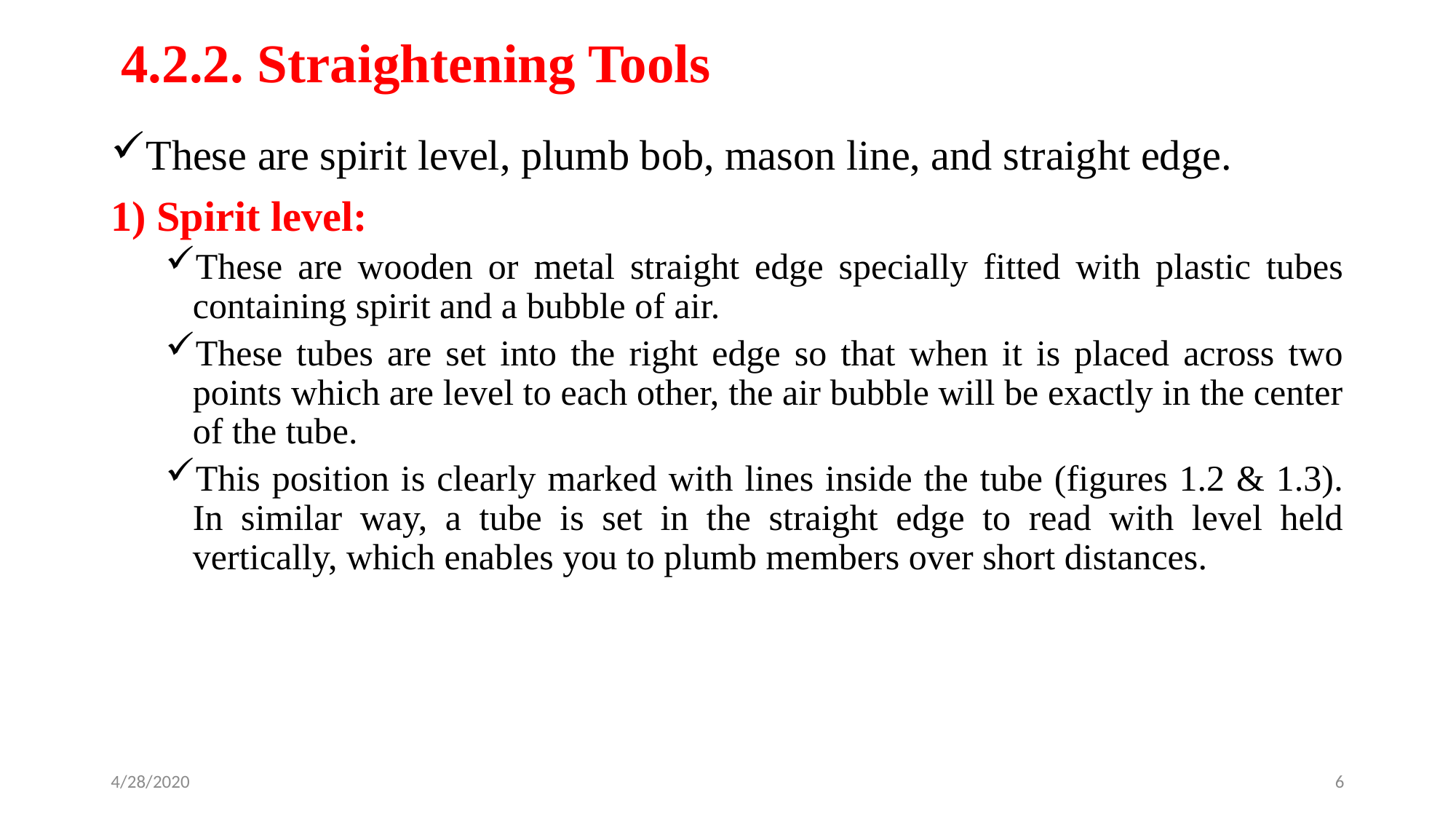

# 4.2.2. Straightening Tools
These are spirit level, plumb bob, mason line, and straight edge.
1) Spirit level:
These are wooden or metal straight edge specially fitted with plastic tubes containing spirit and a bubble of air.
These tubes are set into the right edge so that when it is placed across two points which are level to each other, the air bubble will be exactly in the center of the tube.
This position is clearly marked with lines inside the tube (figures 1.2 & 1.3). In similar way, a tube is set in the straight edge to read with level held vertically, which enables you to plumb members over short distances.
4/28/2020
6